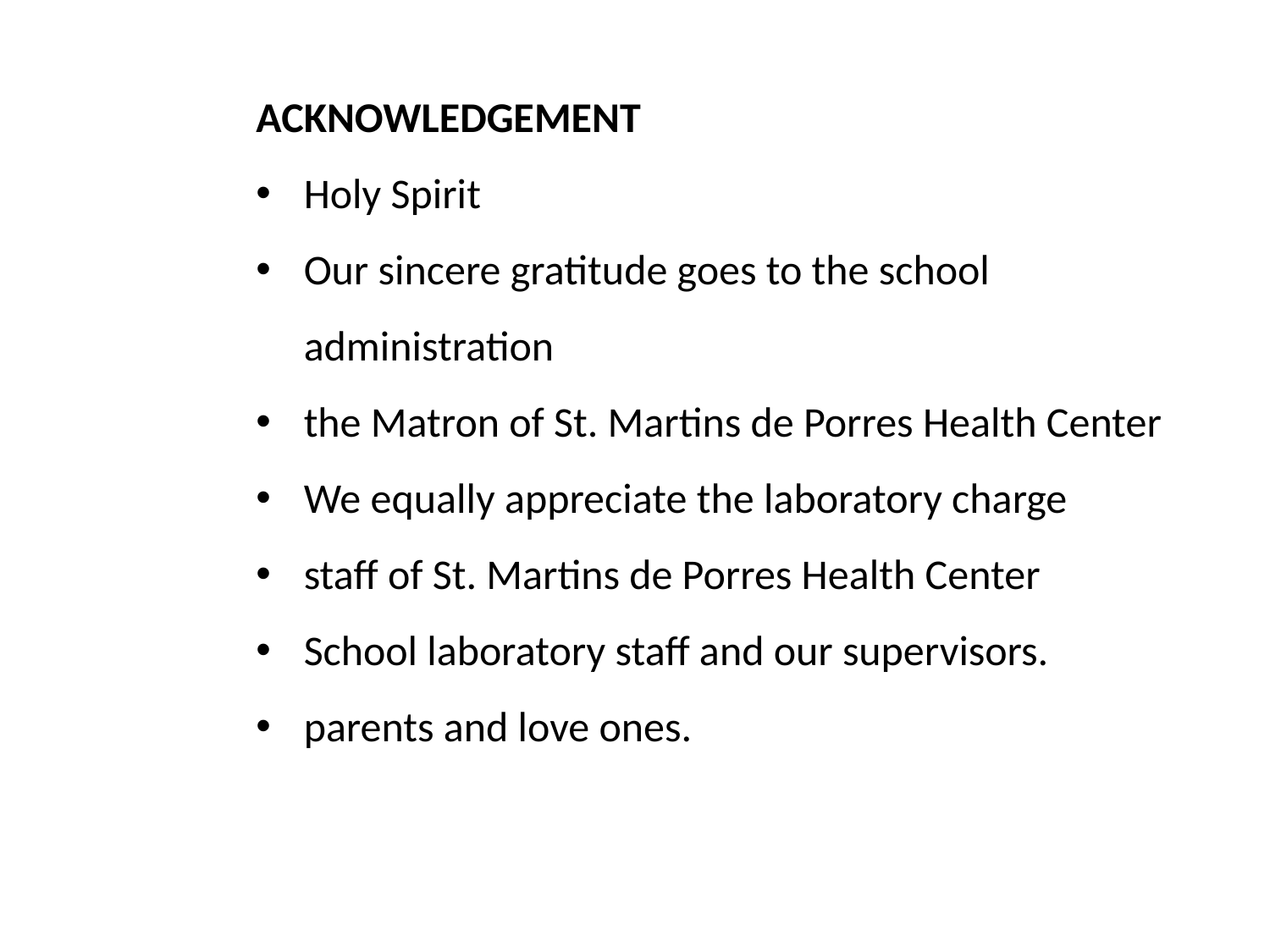

ACKNOWLEDGEMENT
Holy Spirit
Our sincere gratitude goes to the school administration
the Matron of St. Martins de Porres Health Center
We equally appreciate the laboratory charge
staff of St. Martins de Porres Health Center
School laboratory staff and our supervisors.
parents and love ones.